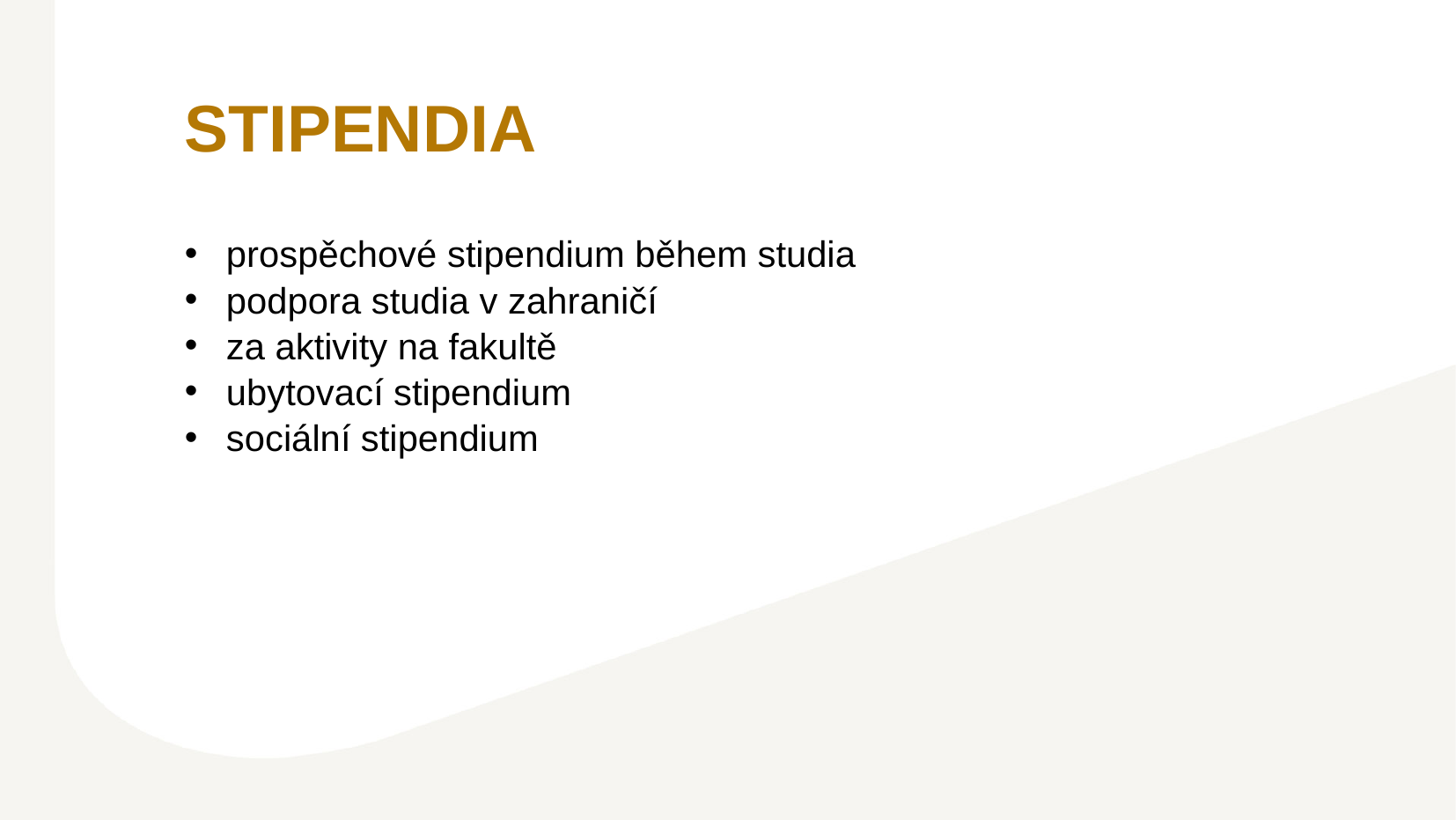

STIPENDIA
prospěchové stipendium během studia
podpora studia v zahraničí
za aktivity na fakultě
ubytovací stipendium
sociální stipendium